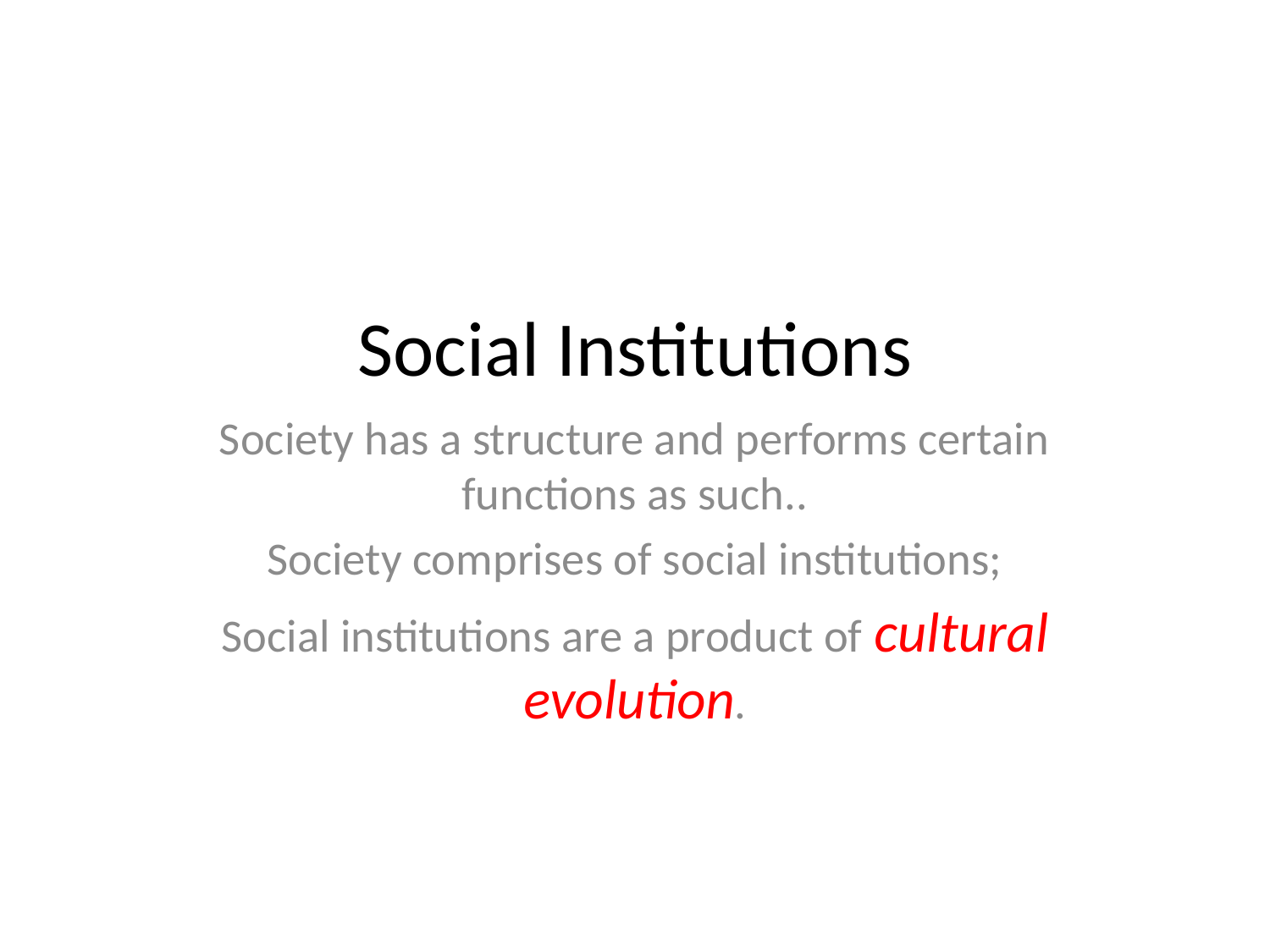

# Social Institutions
Society has a structure and performs certain functions as such..
Society comprises of social institutions;
Social institutions are a product of cultural evolution.